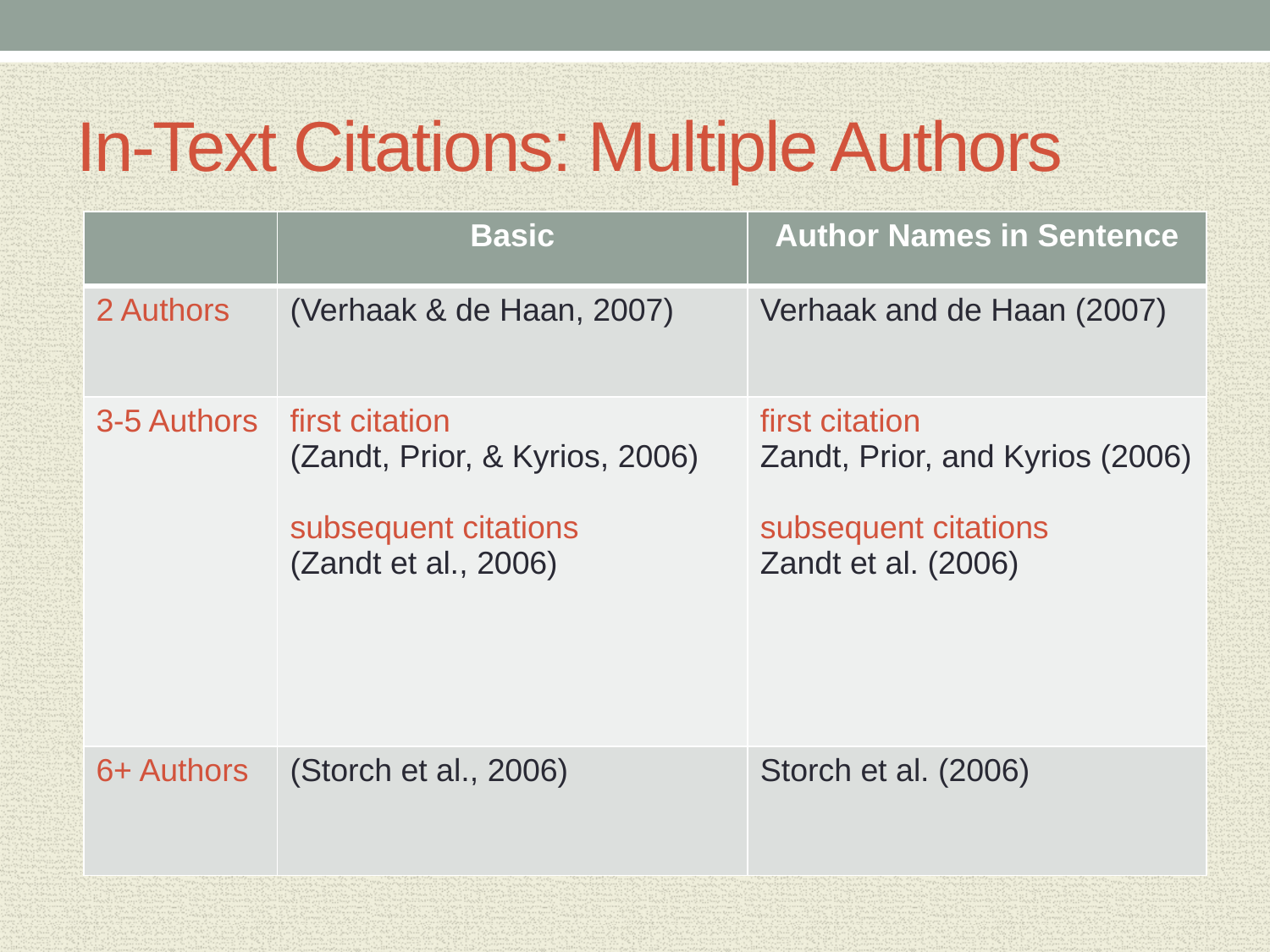

# In-Text Citations: Multiple Authors
|  | Basic | Author Names in Sentence |
| --- | --- | --- |
| 2 Authors | (Verhaak & de Haan, 2007) | Verhaak and de Haan (2007) |
| 3-5 Authors | first citation (Zandt, Prior, & Kyrios, 2006) subsequent citations (Zandt et al., 2006) | first citation Zandt, Prior, and Kyrios (2006) subsequent citations Zandt et al. (2006) |
| 6+ Authors | (Storch et al., 2006) | Storch et al. (2006) |